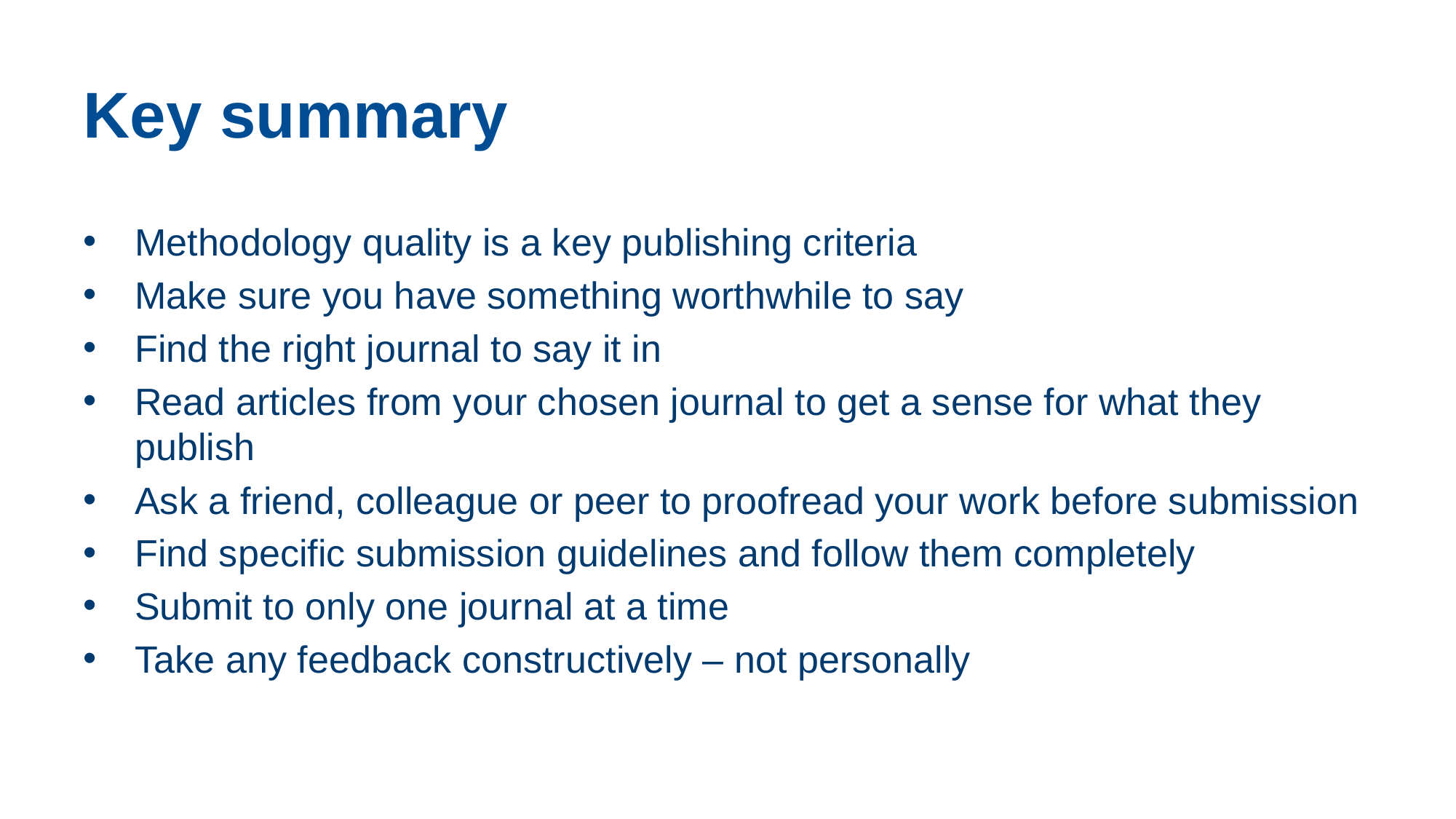

# Key summary
Methodology quality is a key publishing criteria
Make sure you have something worthwhile to say
Find the right journal to say it in
Read articles from your chosen journal to get a sense for what they publish
Ask a friend, colleague or peer to proofread your work before submission
Find specific submission guidelines and follow them completely
Submit to only one journal at a time
Take any feedback constructively – not personally